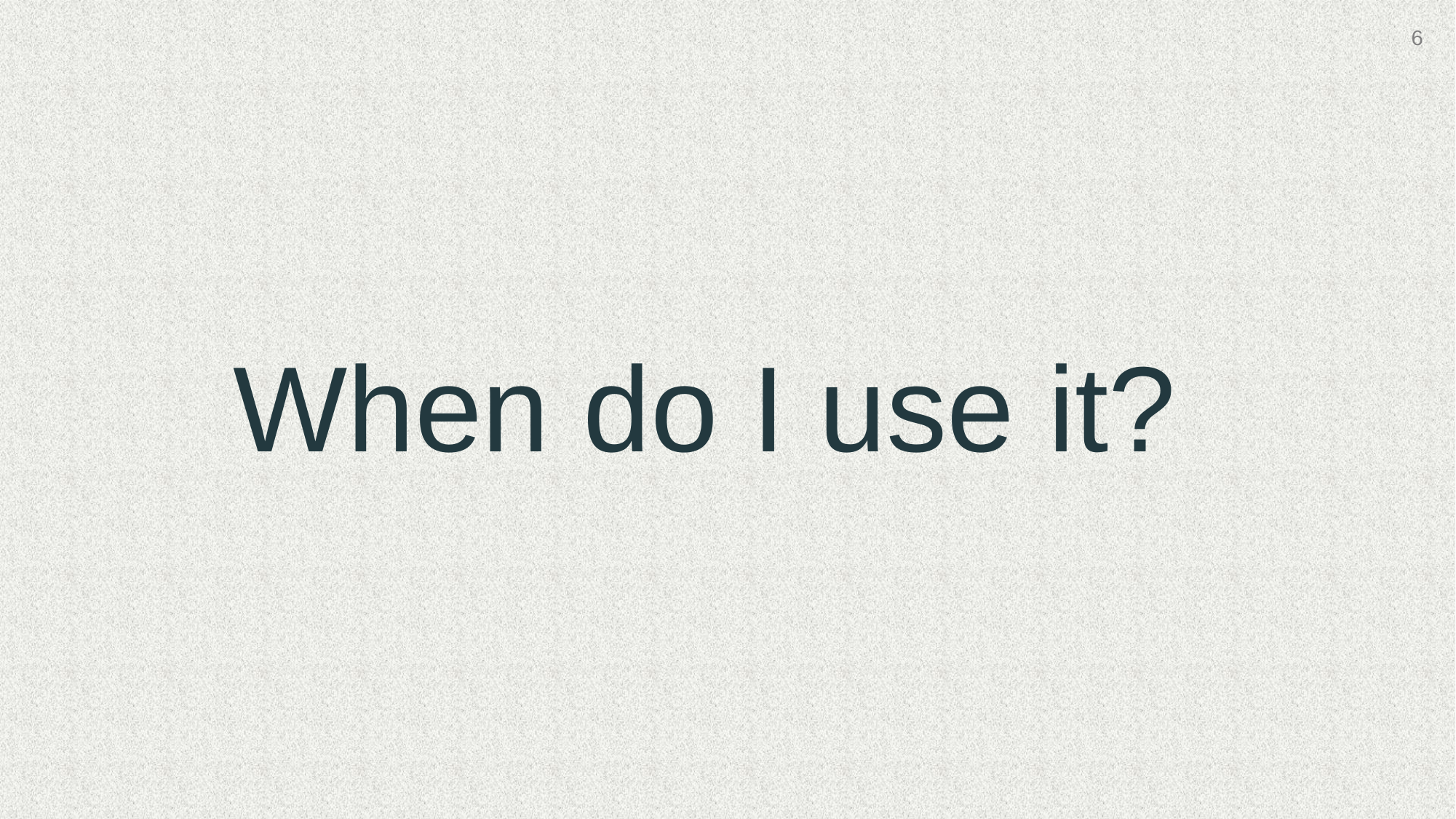

# When do I use it?
6